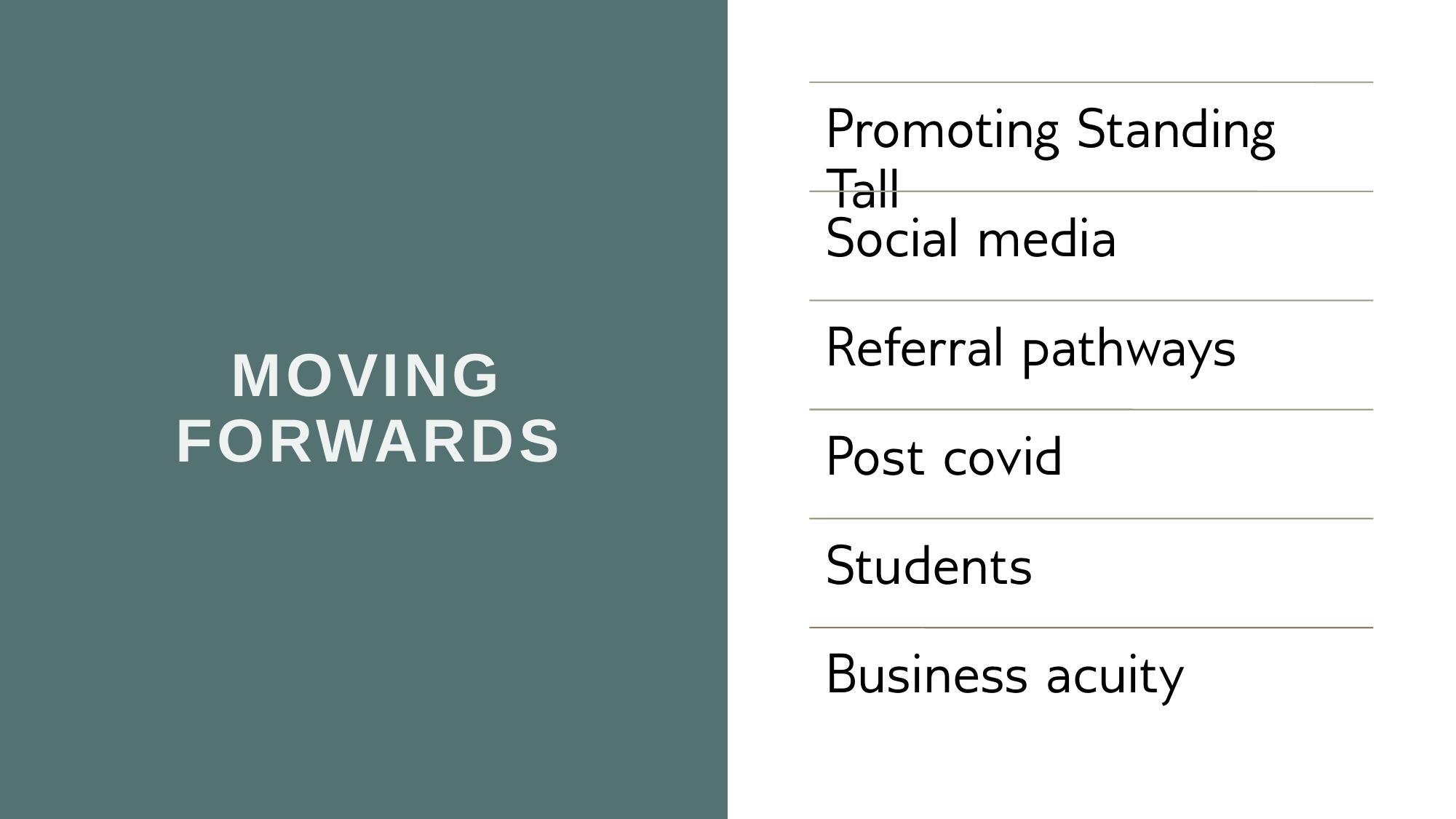

# Moving forwards
Promoting Standing Tall
Social media
Referral pathways
Post covid
Students
Business acuity